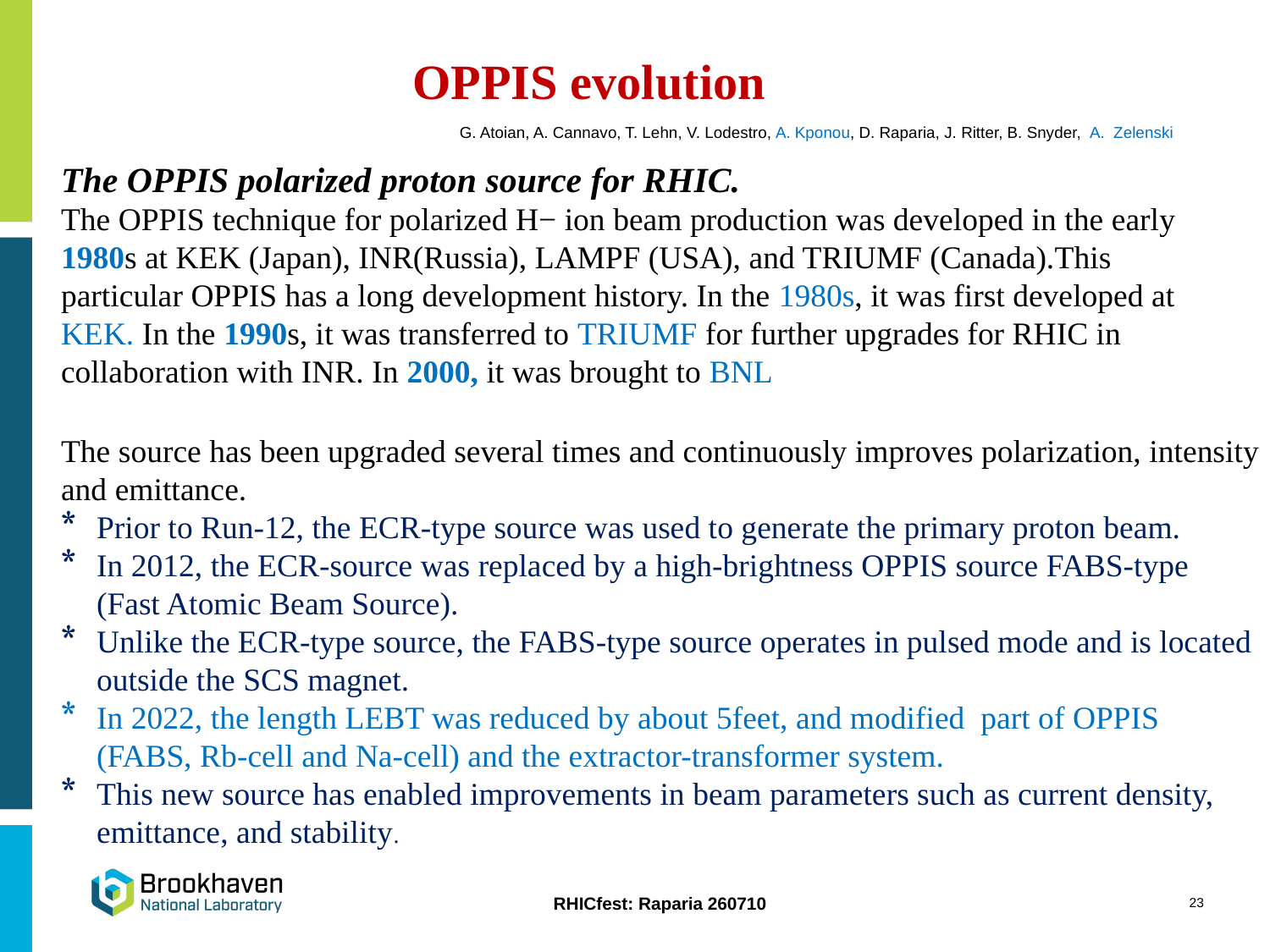

OPPIS evolution
 G. Atoian, A. Cannavo, T. Lehn, V. Lodestro, A. Kponou, D. Raparia, J. Ritter, B. Snyder,  A.  Zelenski
The OPPIS polarized proton source for RHIC.
The OPPIS technique for polarized H− ion beam production was developed in the early 1980s at KEK (Japan), INR(Russia), LAMPF (USA), and TRIUMF (Canada).This particular OPPIS has a long development history. In the 1980s, it was first developed at KEK. In the 1990s, it was transferred to TRIUMF for further upgrades for RHIC in collaboration with INR. In 2000, it was brought to BNL
The source has been upgraded several times and continuously improves polarization, intensity and emittance.
Prior to Run-12, the ECR-type source was used to generate the primary proton beam.
In 2012, the ECR-source was replaced by a high-brightness OPPIS source FABS-type (Fast Atomic Beam Source).
Unlike the ECR-type source, the FABS-type source operates in pulsed mode and is located outside the SCS magnet.
In 2022, the length LEBT was reduced by about 5feet, and modified  part of OPPIS (FABS, Rb-cell and Na-cell) and the extractor-transformer system.
This new source has enabled improvements in beam parameters such as current density, emittance, and stability.
23
RHICfest: Raparia 260710